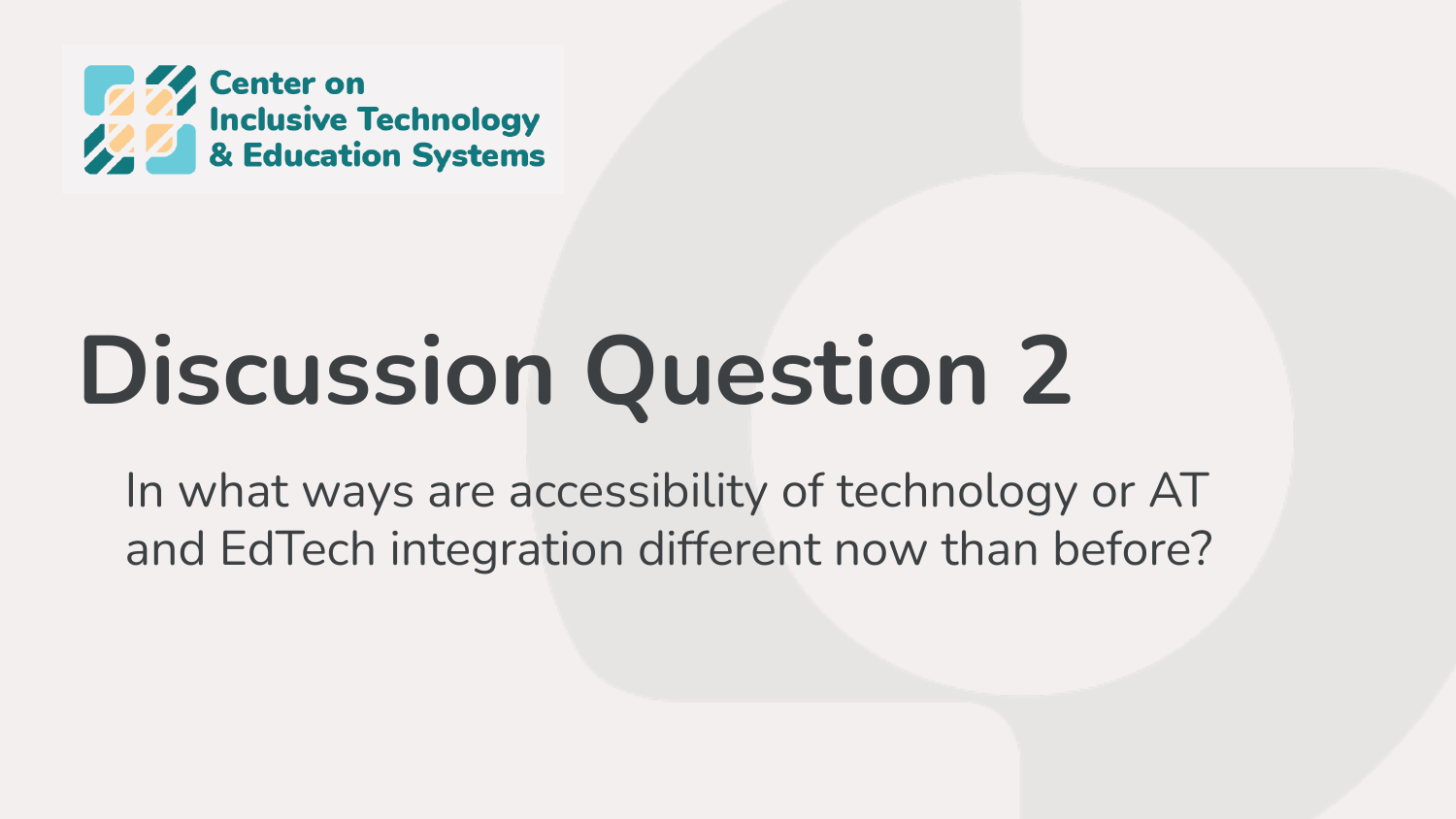

# Discussion Question 2
In what ways are accessibility of technology or AT and EdTech integration different now than before?